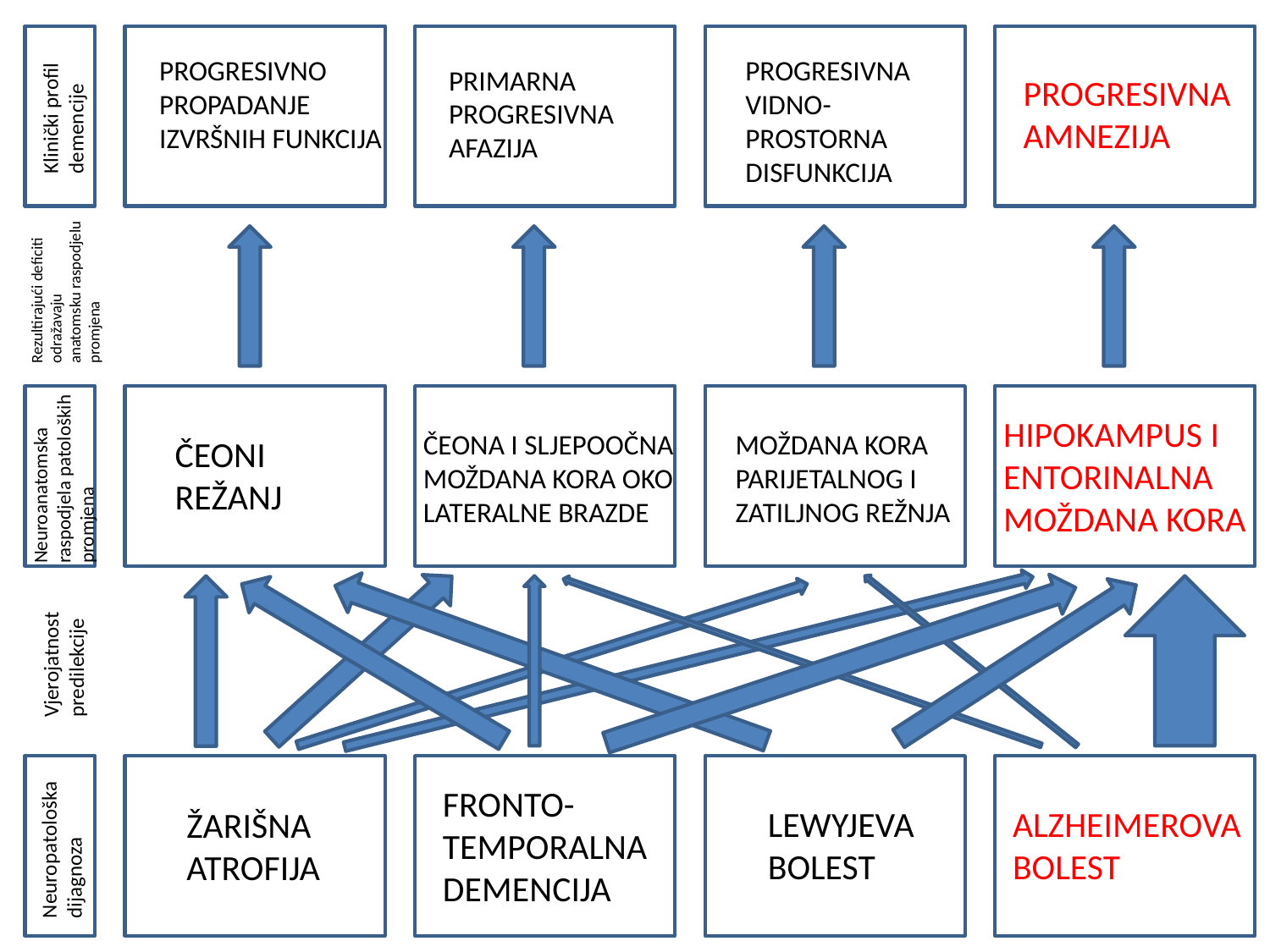

PROGRESIVNO
PROPADANJE
IZVRŠNIH FUNKCIJA
PROGRESIVNA
VIDNO-
PROSTORNA
DISFUNKCIJA
PRIMARNA
PROGRESIVNA
AFAZIJA
PROGRESIVNA
AMNEZIJA
Klinički profil demencije

Rezultirajući deficiti odražavaju
anatomsku raspodjelu
promjena

HIPOKAMPUS I
ENTORINALNA
MOŽDANA KORA

ČEONA I SLJEPOOČNA
MOŽDANA KORA OKO
LATERALNE BRAZDE
MOŽDANA KORA
PARIJETALNOG I
ZATILJNOG REŽNJA
ČEONI
REŽANJ

Neuroanatomska raspodjela patoloških promjena

Vjerojatnost
predilekcije

FRONTO-
TEMPORALNA
DEMENCIJA
LEWYJEVA
BOLEST
ALZHEIMEROVA
BOLEST
ŽARIŠNA
ATROFIJA
Neuropatološka dijagnoza